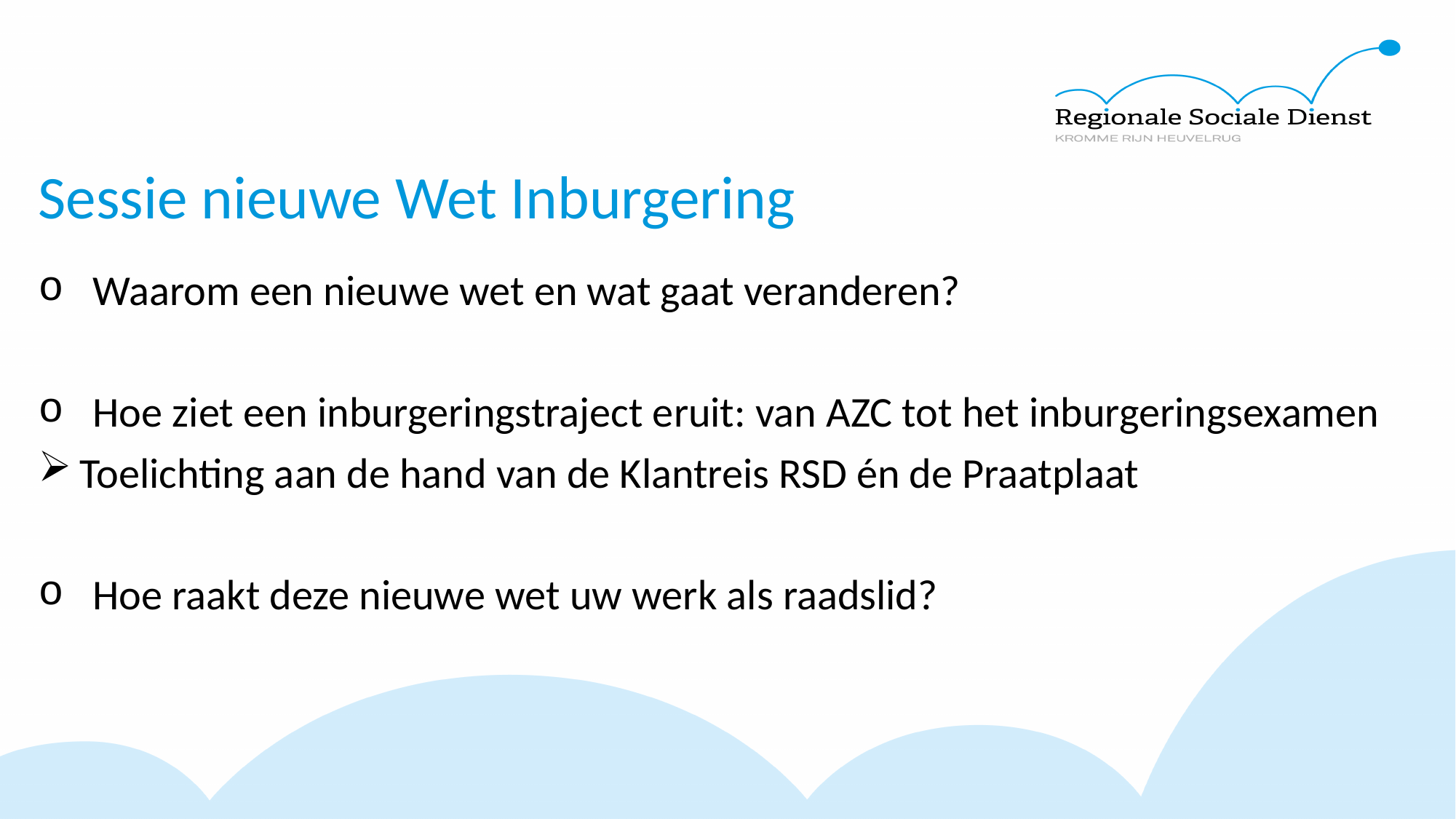

# Sessie nieuwe Wet Inburgering
Waarom een nieuwe wet en wat gaat veranderen?

Hoe ziet een inburgeringstraject eruit: van AZC tot het inburgeringsexamen
Toelichting aan de hand van de Klantreis RSD én de Praatplaat

Hoe raakt deze nieuwe wet uw werk als raadslid?